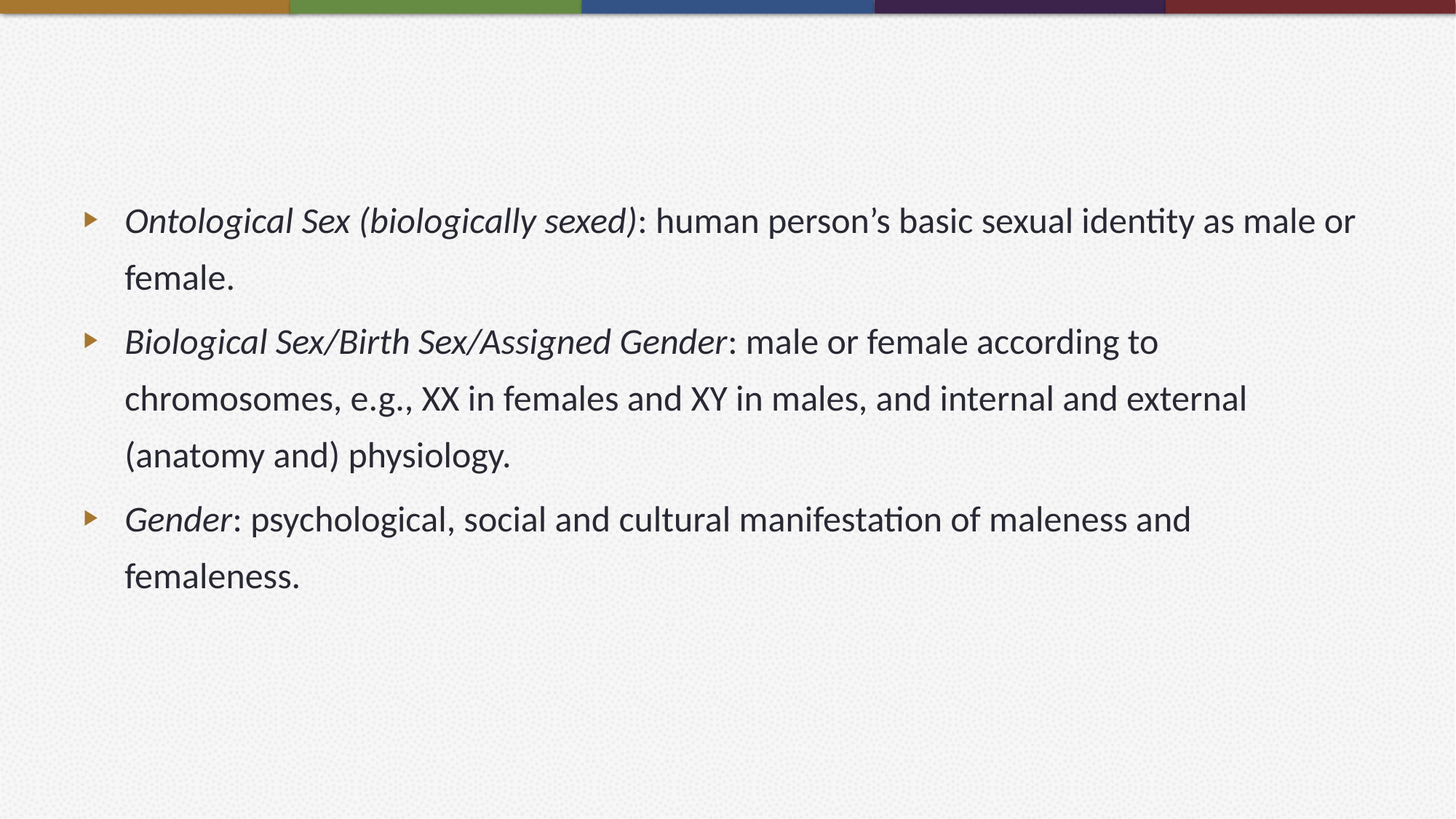

#
Ontological Sex (biologically sexed): human person’s basic sexual identity as male or female.
Biological Sex/Birth Sex/Assigned Gender: male or female according to chromosomes, e.g., XX in females and XY in males, and internal and external (anatomy and) physiology.
Gender: psychological, social and cultural manifestation of maleness and femaleness.